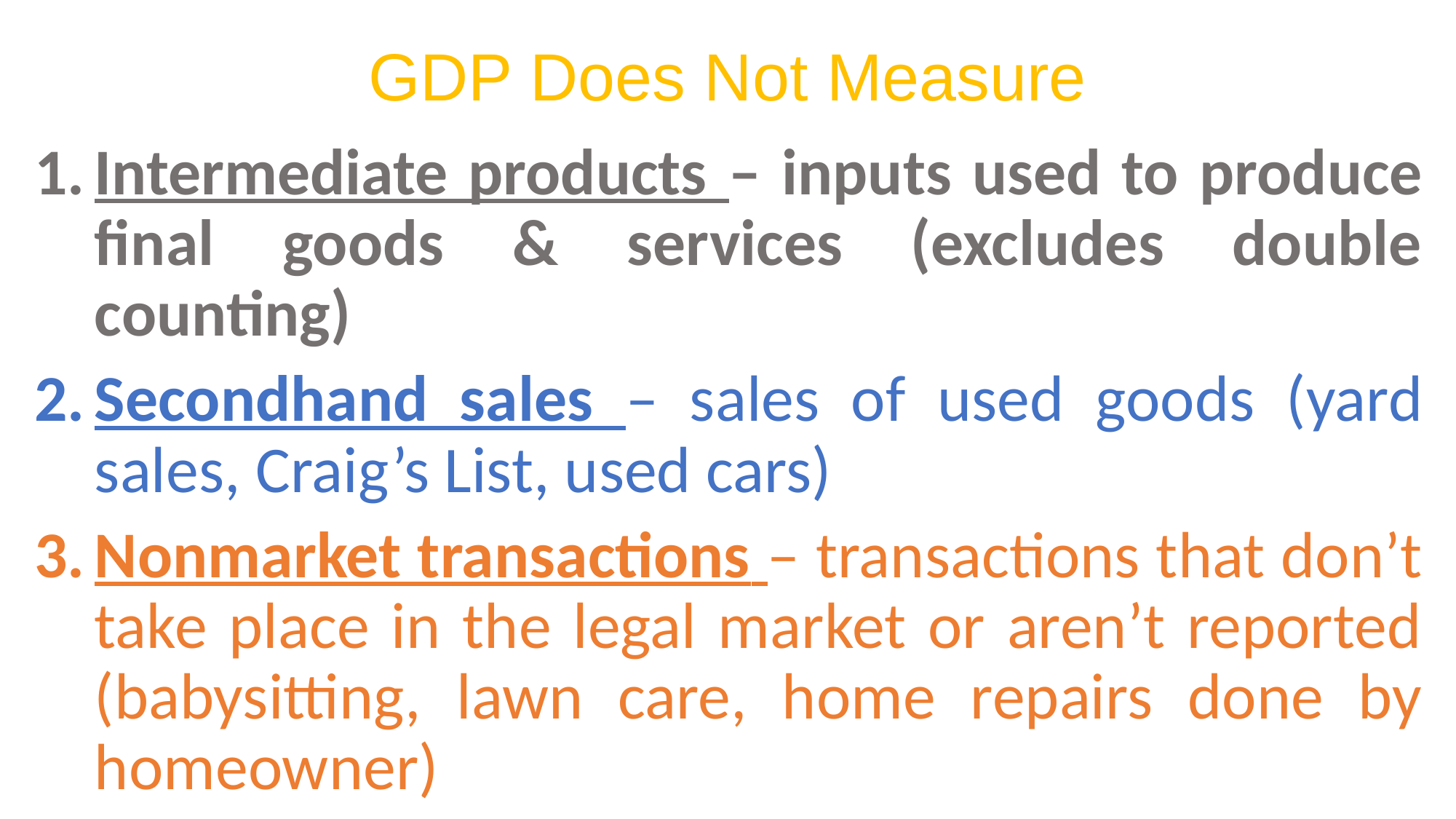

# GDP Does Not Measure
Intermediate products – inputs used to produce final goods & services (excludes double counting)
Secondhand sales – sales of used goods (yard sales, Craig’s List, used cars)
Nonmarket transactions – transactions that don’t take place in the legal market or aren’t reported (babysitting, lawn care, home repairs done by homeowner)